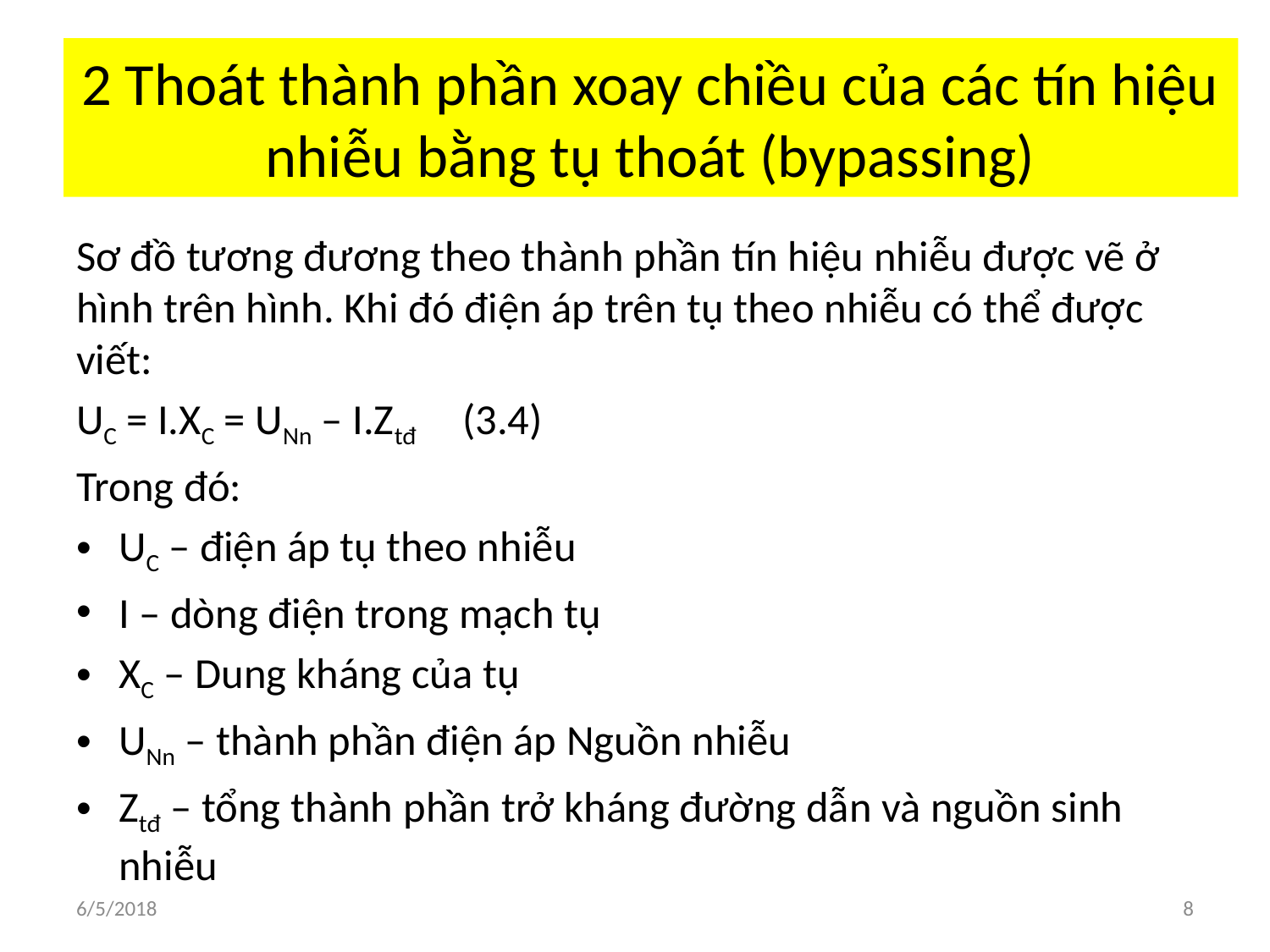

# 2 Thoát thành phần xoay chiều của các tín hiệu nhiễu bằng tụ thoát (bypassing)
Sơ đồ tương đương theo thành phần tín hiệu nhiễu được vẽ ở hình trên hình. Khi đó điện áp trên tụ theo nhiễu có thể được viết:
UC = I.XC = UNn – I.Ztđ 				(3.4)
Trong đó:
UC – điện áp tụ theo nhiễu
I – dòng điện trong mạch tụ
XC – Dung kháng của tụ
UNn – thành phần điện áp Nguồn nhiễu
Ztđ­ – tổng thành phần trở kháng đường dẫn và nguồn sinh nhiễu

6/5/2018
8